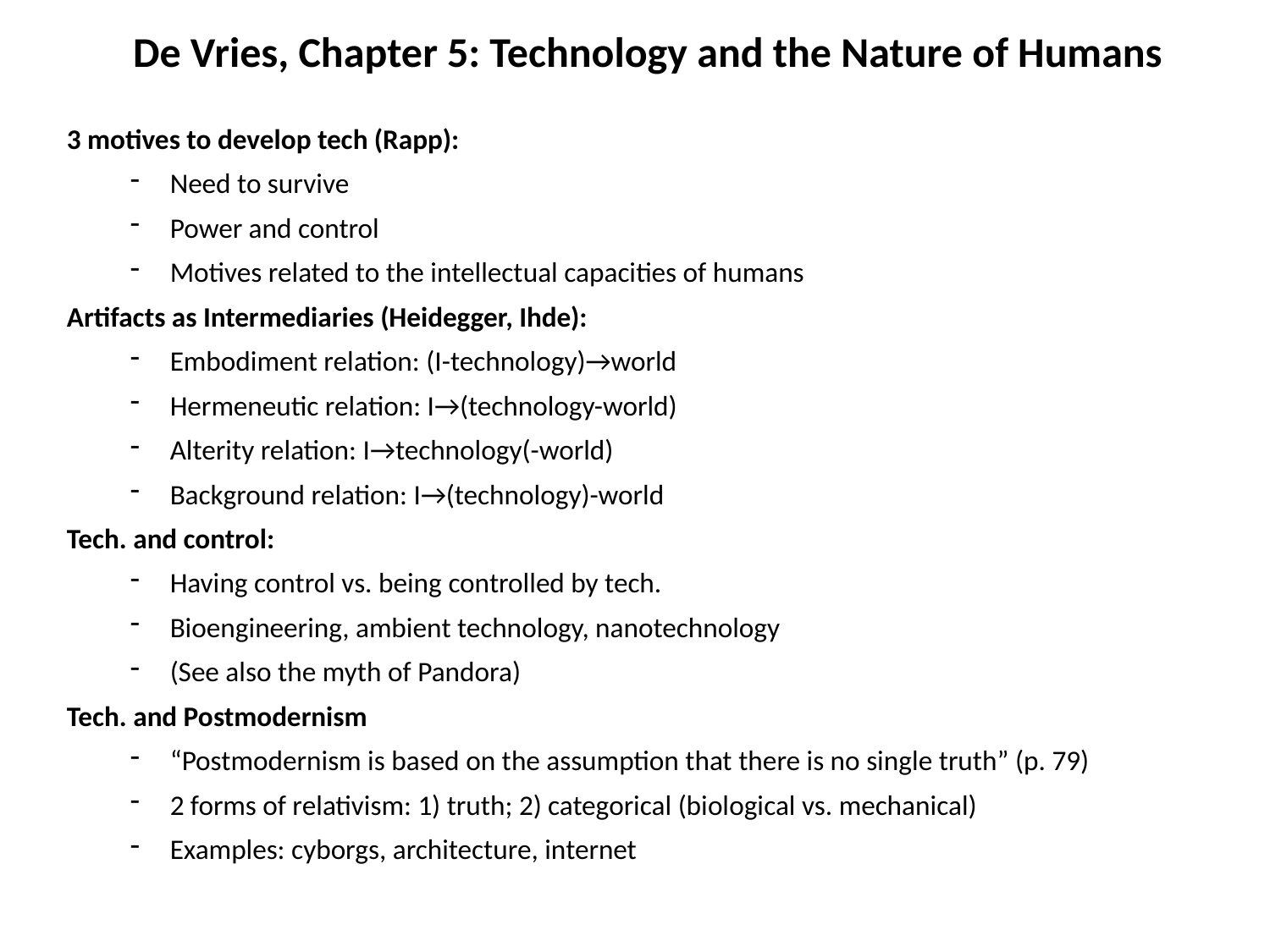

De Vries, Chapter 5: Technology and the Nature of Humans
3 motives to develop tech (Rapp):
Need to survive
Power and control
Motives related to the intellectual capacities of humans
Artifacts as Intermediaries (Heidegger, Ihde):
Embodiment relation: (I-technology)→world
Hermeneutic relation: I→(technology-world)
Alterity relation: I→technology(-world)
Background relation: I→(technology)-world
Tech. and control:
Having control vs. being controlled by tech.
Bioengineering, ambient technology, nanotechnology
(See also the myth of Pandora)
Tech. and Postmodernism
“Postmodernism is based on the assumption that there is no single truth” (p. 79)
2 forms of relativism: 1) truth; 2) categorical (biological vs. mechanical)
Examples: cyborgs, architecture, internet